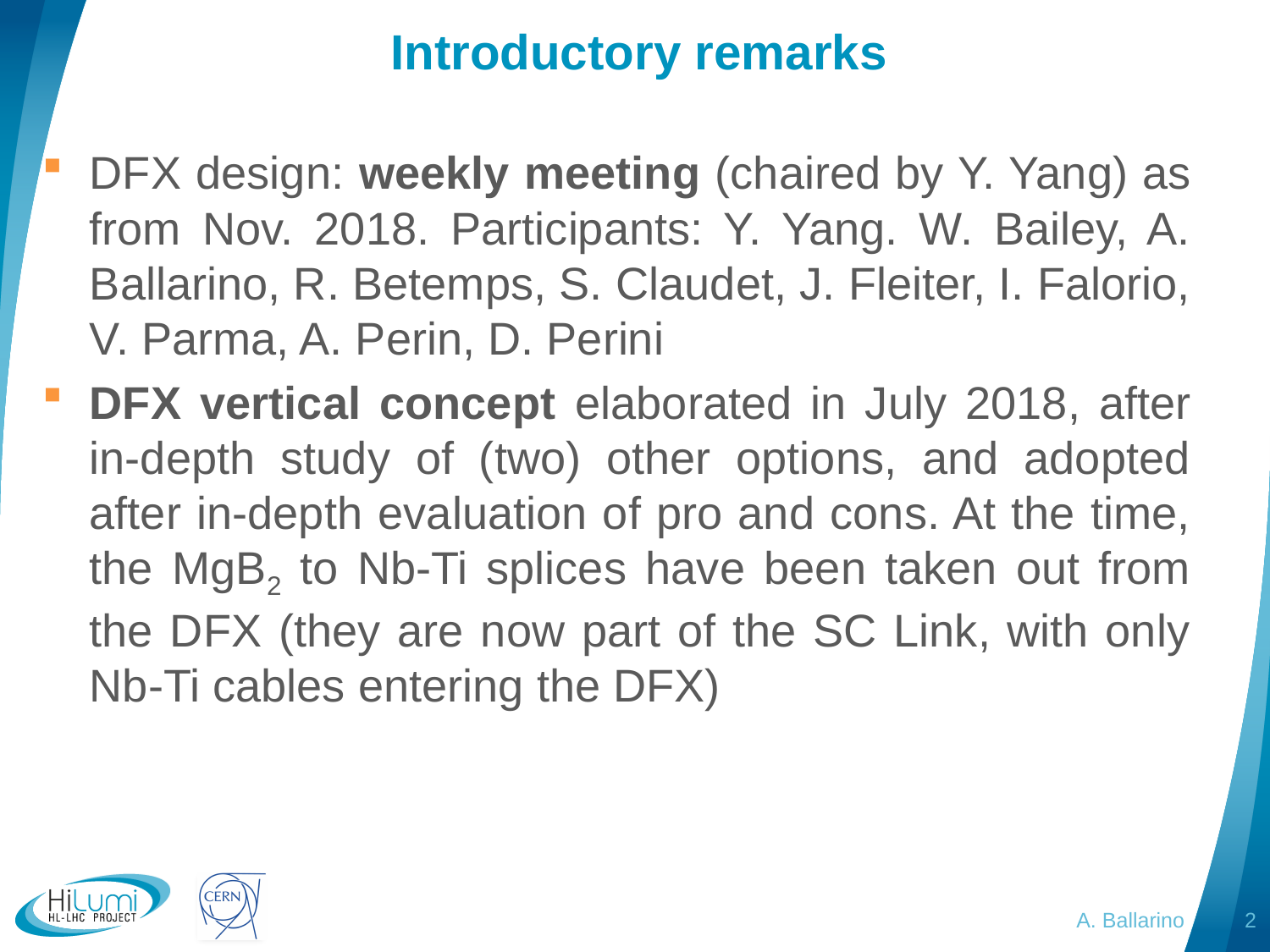

# Introductory remarks
DFX design: weekly meeting (chaired by Y. Yang) as from Nov. 2018. Participants: Y. Yang. W. Bailey, A. Ballarino, R. Betemps, S. Claudet, J. Fleiter, I. Falorio, V. Parma, A. Perin, D. Perini
DFX vertical concept elaborated in July 2018, after in-depth study of (two) other options, and adopted after in-depth evaluation of pro and cons. At the time, the MgB2 to Nb-Ti splices have been taken out from the DFX (they are now part of the SC Link, with only Nb-Ti cables entering the DFX)

A. Ballarino
2